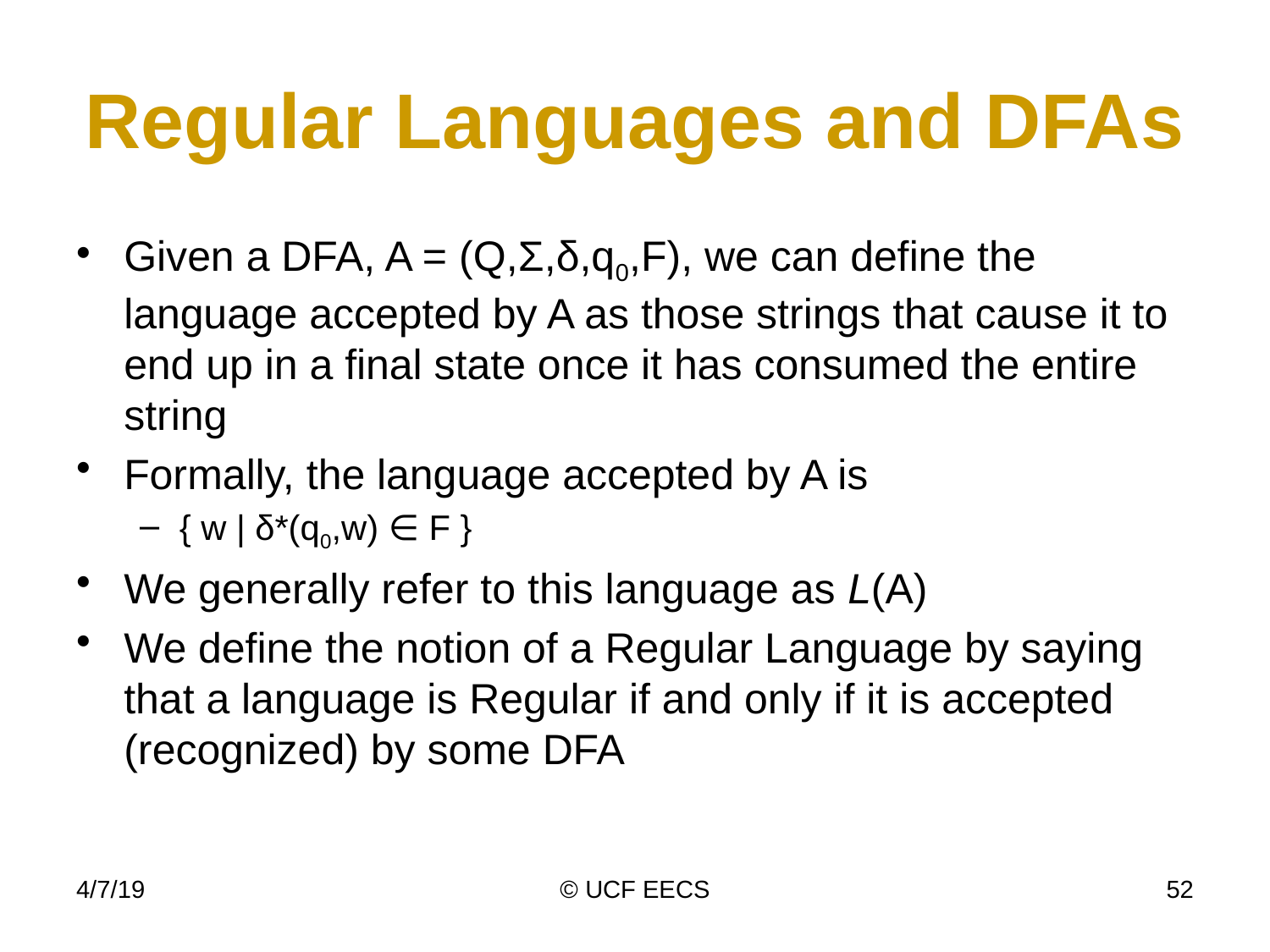

# Regular Languages and DFAs
Given a DFA, A = (Q,Σ,δ,q0,F), we can define the language accepted by A as those strings that cause it to end up in a final state once it has consumed the entire string
Formally, the language accepted by A is
{ w | δ*(q0,w) ∈ F }
We generally refer to this language as L(A)
We define the notion of a Regular Language by saying that a language is Regular if and only if it is accepted (recognized) by some DFA

4/7/19
© UCF EECS
52